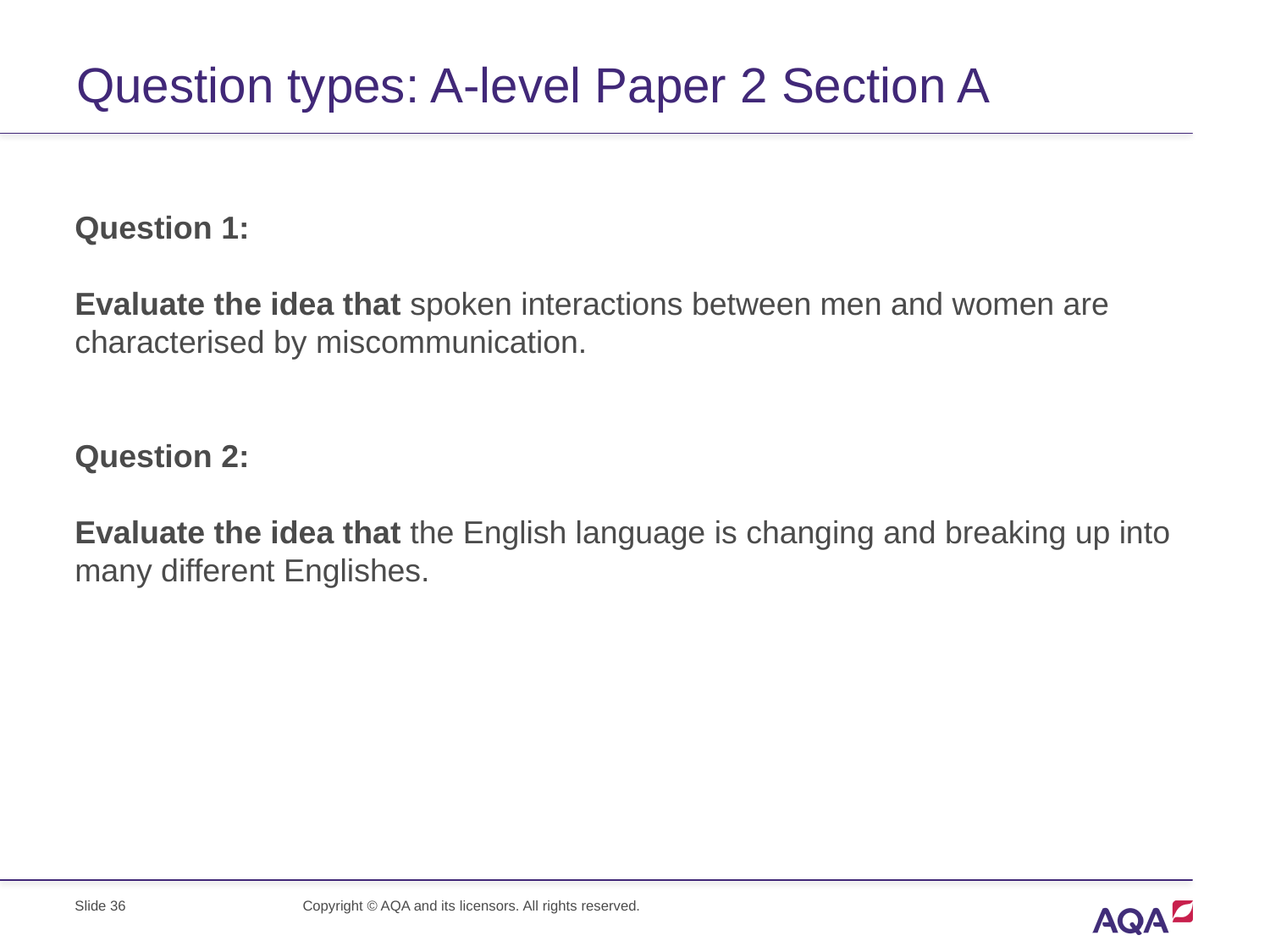

# Question types: A-level Paper 2 Section A
Question 1:

Evaluate the idea that spoken interactions between men and women are characterised by miscommunication.

Question 2:

Evaluate the idea that the English language is changing and breaking up into many different Englishes.
Slide 36
Copyright © AQA and its licensors. All rights reserved.